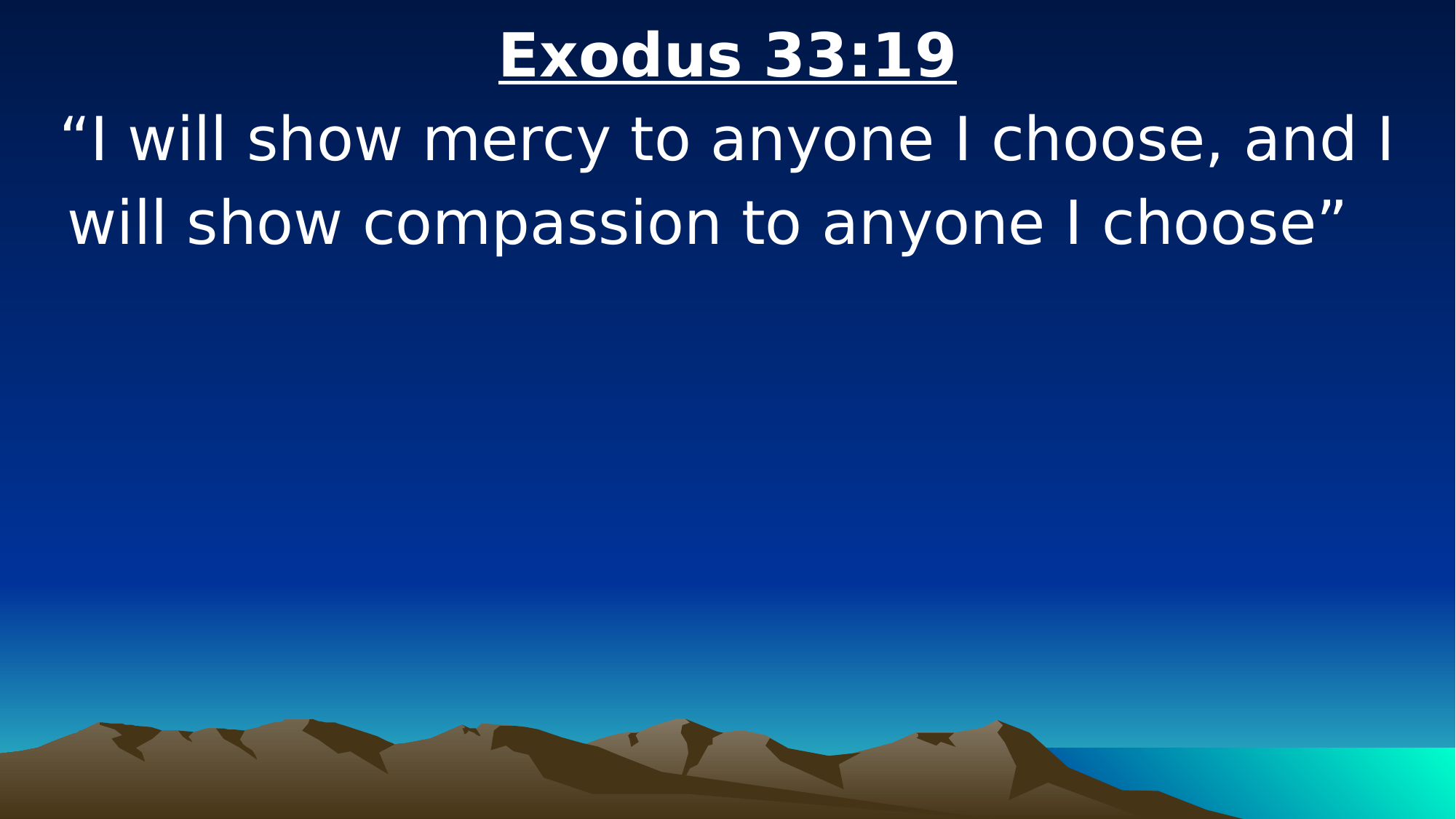

Exodus 33:19
“I will show mercy to anyone I choose, and I will show compassion to anyone I choose”